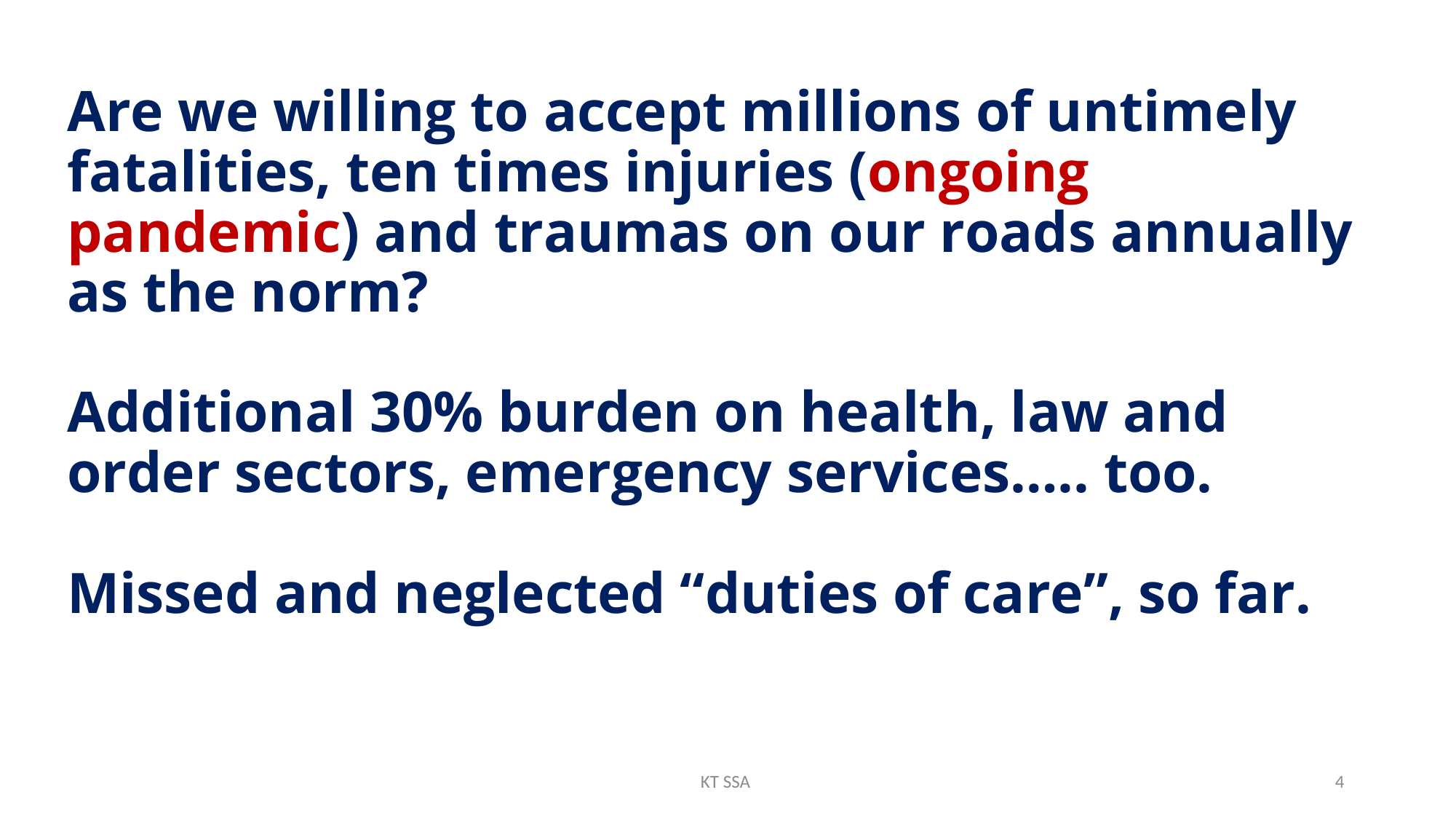

# Are we willing to accept millions of untimely fatalities, ten times injuries (ongoing pandemic) and traumas on our roads annually as the norm? Additional 30% burden on health, law and order sectors, emergency services….. too. Missed and neglected “duties of care”, so far.
KT SSA
4